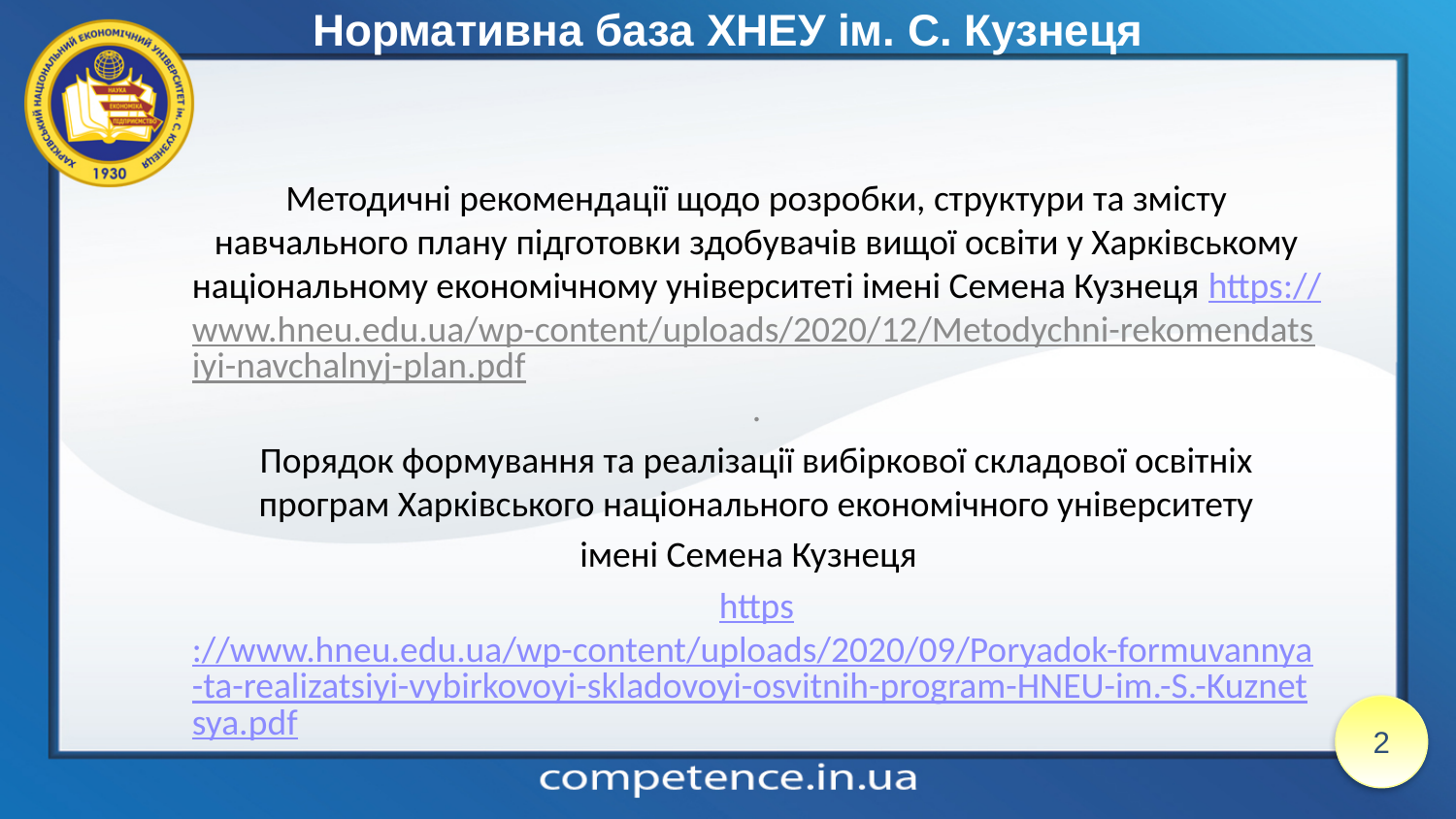

Нормативна база ХНЕУ ім. С. Кузнеця

Методичні рекомендації щодо розробки, структури та змісту навчального плану підготовки здобувачів вищої освіти у Харківському національному економічному університеті імені Семена Кузнеця https://www.hneu.edu.ua/wp-content/uploads/2020/12/Metodychni-rekomendatsiyi-navchalnyj-plan.pdf .
Порядок формування та реалізації вибіркової складової освітніх програм Харківського національного економічного університету
імені Семена Кузнеця
https://www.hneu.edu.ua/wp-content/uploads/2020/09/Poryadok-formuvannya-ta-realizatsiyi-vybirkovoyi-skladovoyi-osvitnih-program-HNEU-im.-S.-Kuznetsya.pdf

2